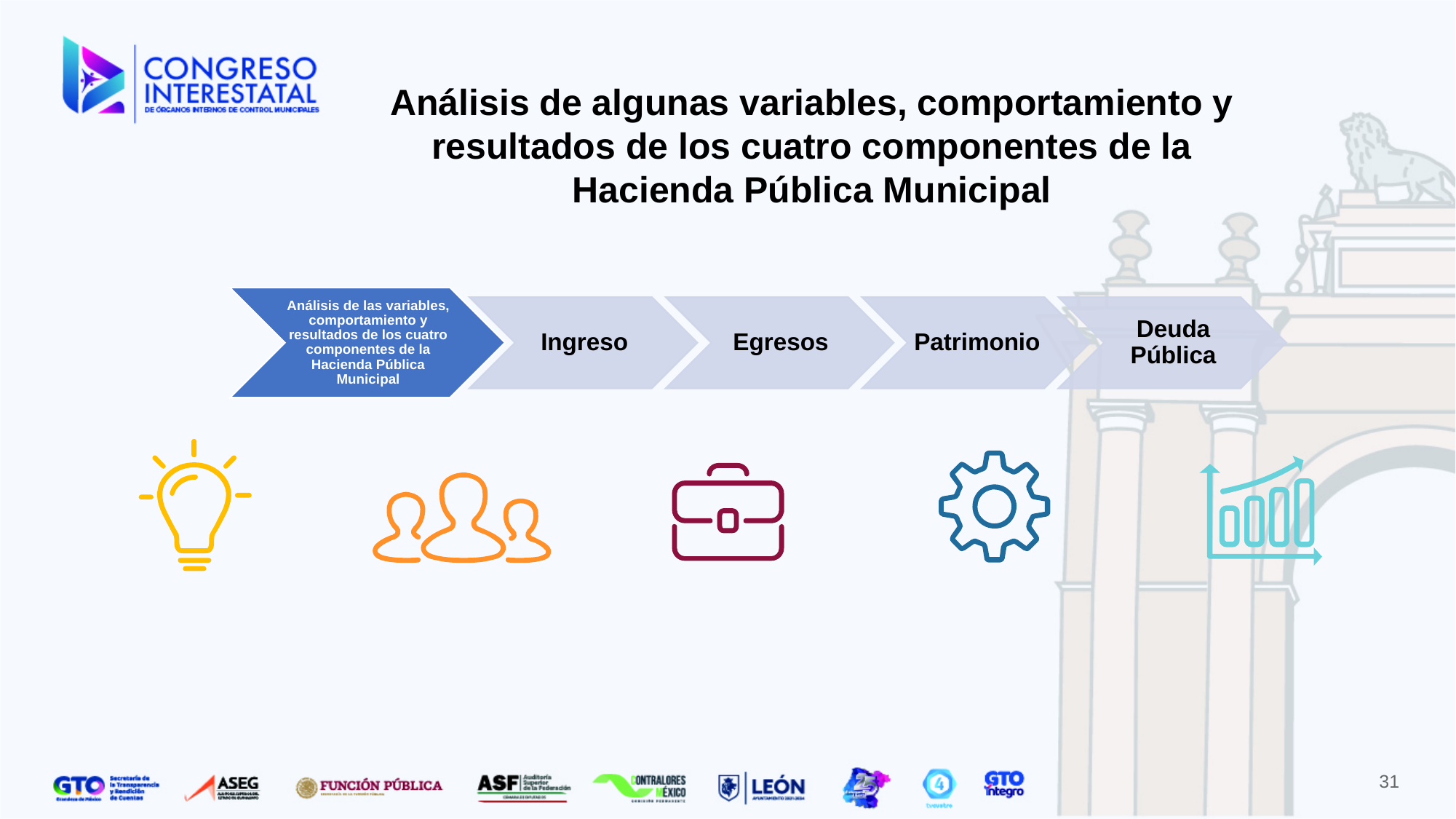

Análisis de las variables, comportamiento y resultados de los cuatro componentes de la Hacienda Pública Municipal
Ingreso
Egresos
Patrimonio
Deuda Pública
Análisis de algunas variables, comportamiento y resultados de los cuatro componentes de la Hacienda Pública Municipal

31